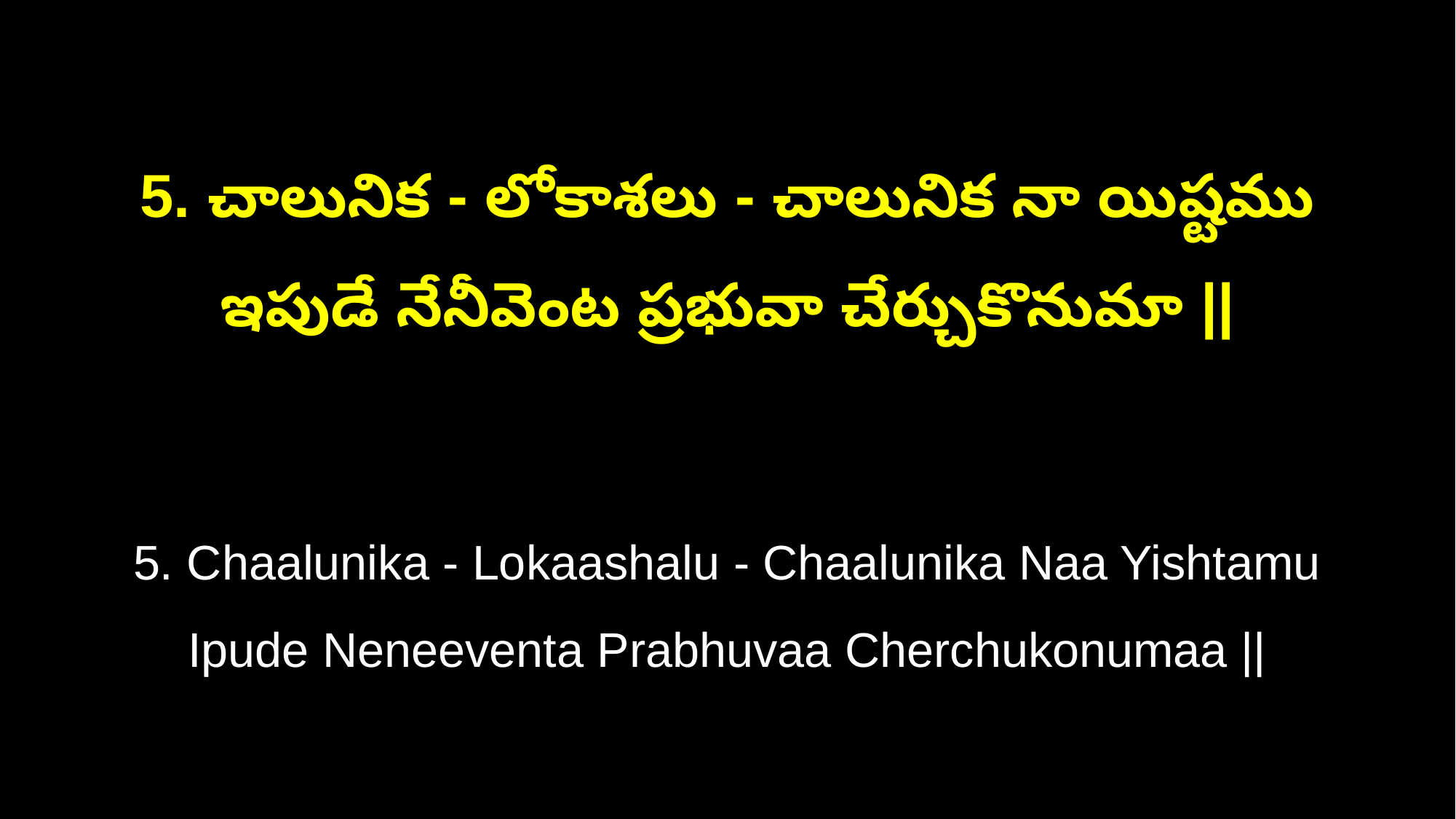

5. చాలునిక - లోకాశలు - చాలునిక నా యిష్టము
ఇపుడే నేనీవెంట ప్రభువా చేర్చుకొనుమా ||
5. Chaalunika - Lokaashalu - Chaalunika Naa Yishtamu
Ipude Neneeventa Prabhuvaa Cherchukonumaa ||